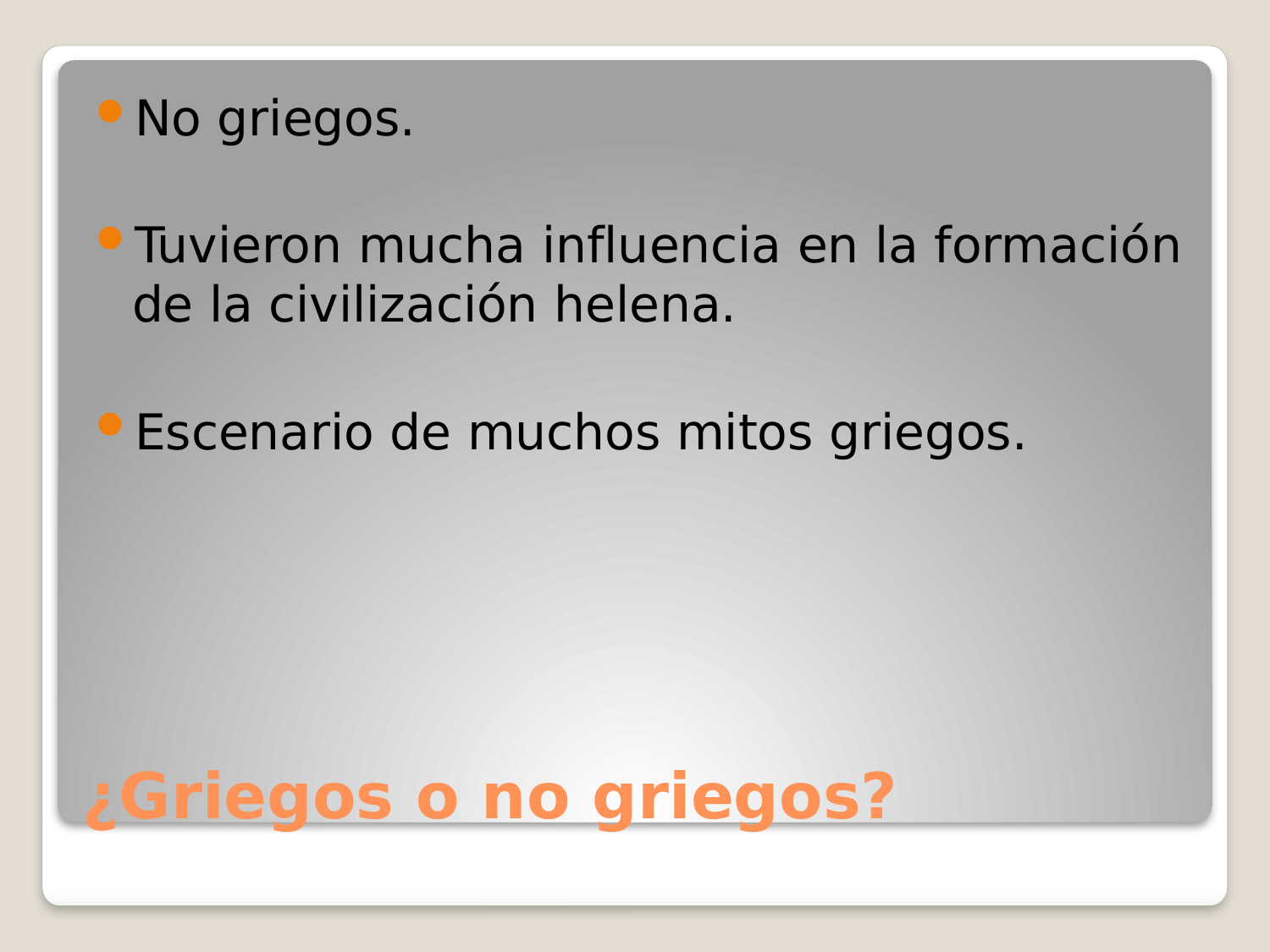

No griegos.

Tuvieron mucha influencia en la formación de la civilización helena.

Escenario de muchos mitos griegos.

# ¿Griegos o no griegos?